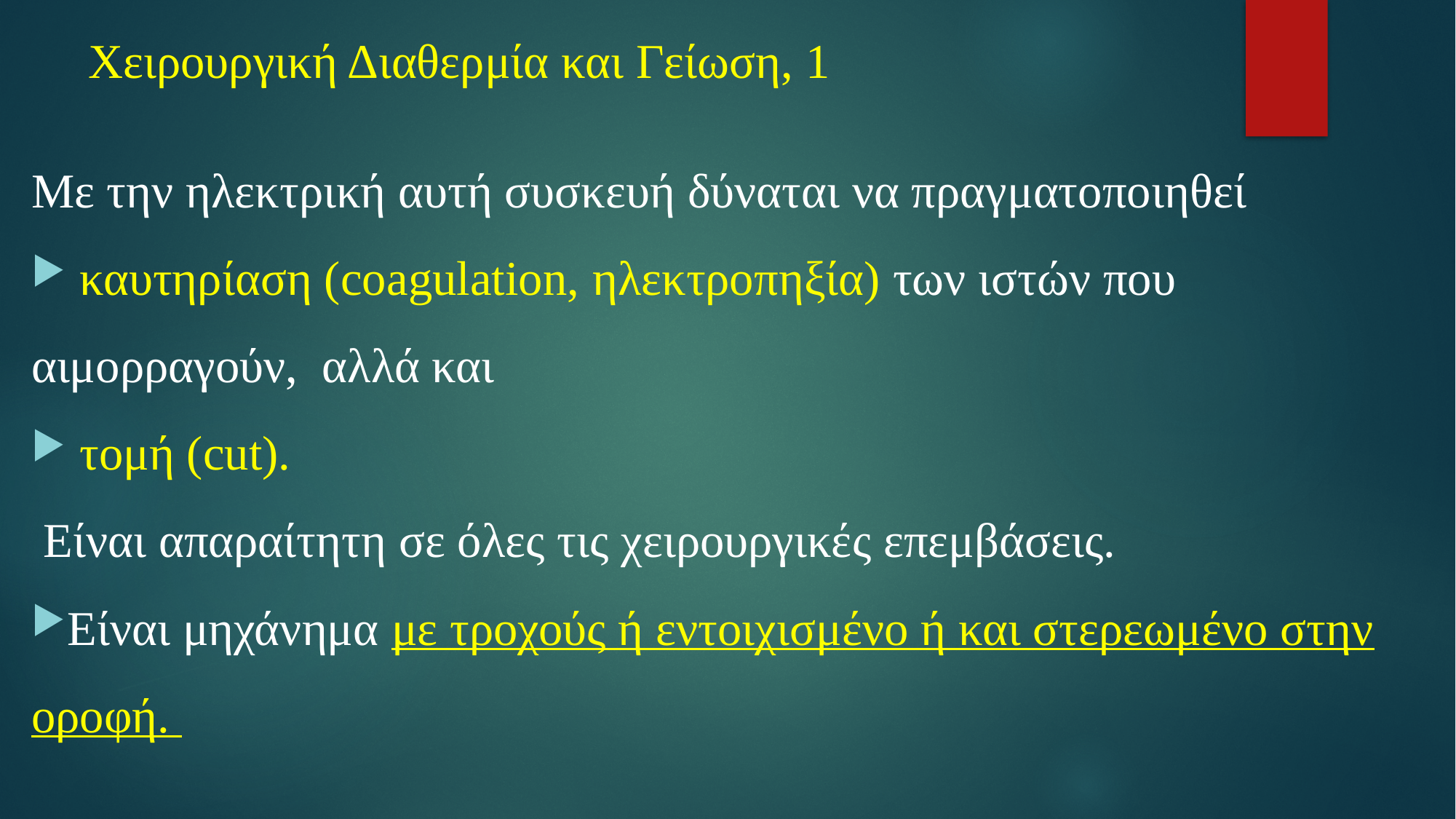

# Χειρουργική Διαθερμία και Γείωση, 1
Με την ηλεκτρική αυτή συσκευή δύναται να πραγματοποιηθεί
 καυτηρίαση (coagulation, ηλεκτροπηξία) των ιστών που αιμορραγούν,  αλλά και
 τομή (cut).
 Είναι απαραίτητη σε όλες τις χειρουργικές επεμβάσεις.
Είναι μηχάνημα με τροχούς ή εντοιχισμένο ή και στερεωμένο στην οροφή.